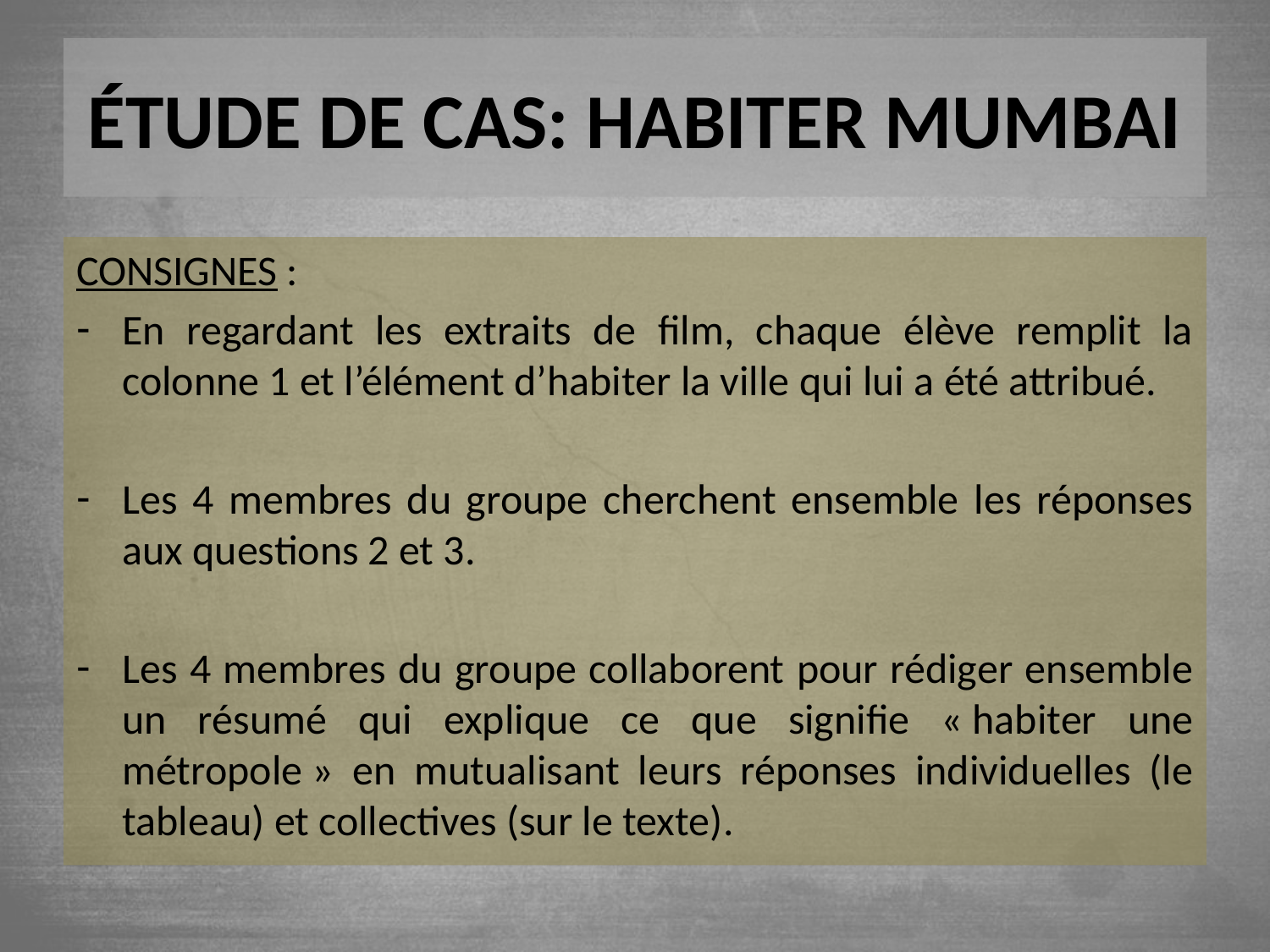

# ÉTUDE DE CAS: HABITER MUMBAI
CONSIGNES :
En regardant les extraits de film, chaque élève remplit la colonne 1 et l’élément d’habiter la ville qui lui a été attribué.

Les 4 membres du groupe cherchent ensemble les réponses aux questions 2 et 3.

Les 4 membres du groupe collaborent pour rédiger ensemble un résumé qui explique ce que signifie « habiter une métropole » en mutualisant leurs réponses individuelles (le tableau) et collectives (sur le texte).